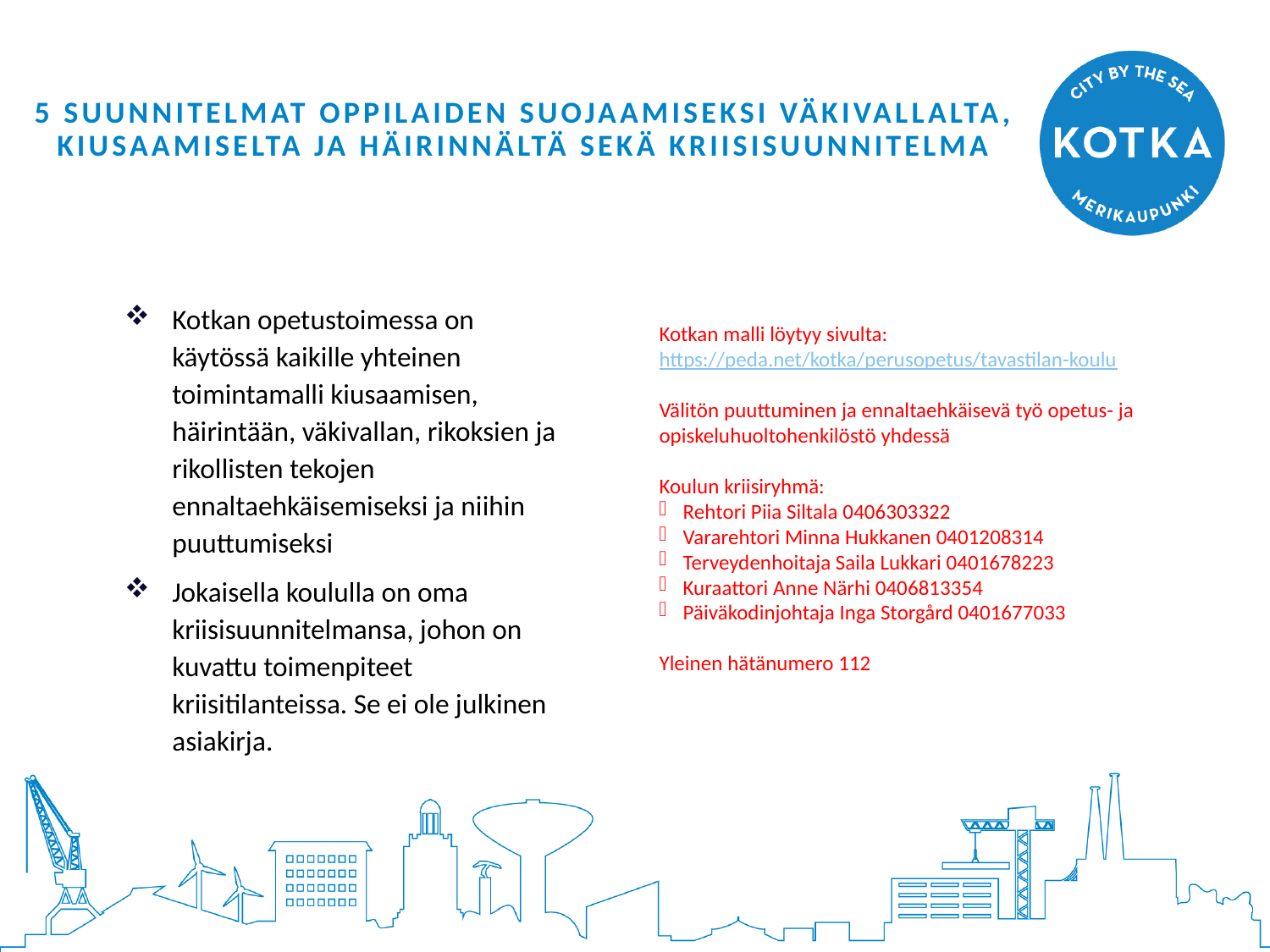

# 5 SUUNNITELMAT OPPILAIDEN SUOJAAMISEKSI VÄKIVALLALTA, KIUSAAMISELTA JA HÄIRINNÄLTÄ SEKÄ KRIISISUUNNITELMA

Kotkan malli löytyy sivulta: https://peda.net/kotka/perusopetus/tavastilan-koulu

Välitön puuttuminen ja ennaltaehkäisevä työ opetus- ja opiskeluhuoltohenkilöstö yhdessä

Koulun kriisiryhmä:
Rehtori Piia Siltala 0406303322
Vararehtori Minna Hukkanen 0401208314
Terveydenhoitaja Saila Lukkari 0401678223
Kuraattori Anne Närhi 0406813354
Päiväkodinjohtaja Inga Storgård 0401677033

Yleinen hätänumero 112

Kotkan opetustoimessa on käytössä kaikille yhteinen toimintamalli kiusaamisen, häirintään, väkivallan, rikoksien ja rikollisten tekojen ennaltaehkäisemiseksi ja niihin puuttumiseksi
Jokaisella koululla on oma kriisisuunnitelmansa, johon on kuvattu toimenpiteet kriisitilanteissa. Se ei ole julkinen asiakirja.